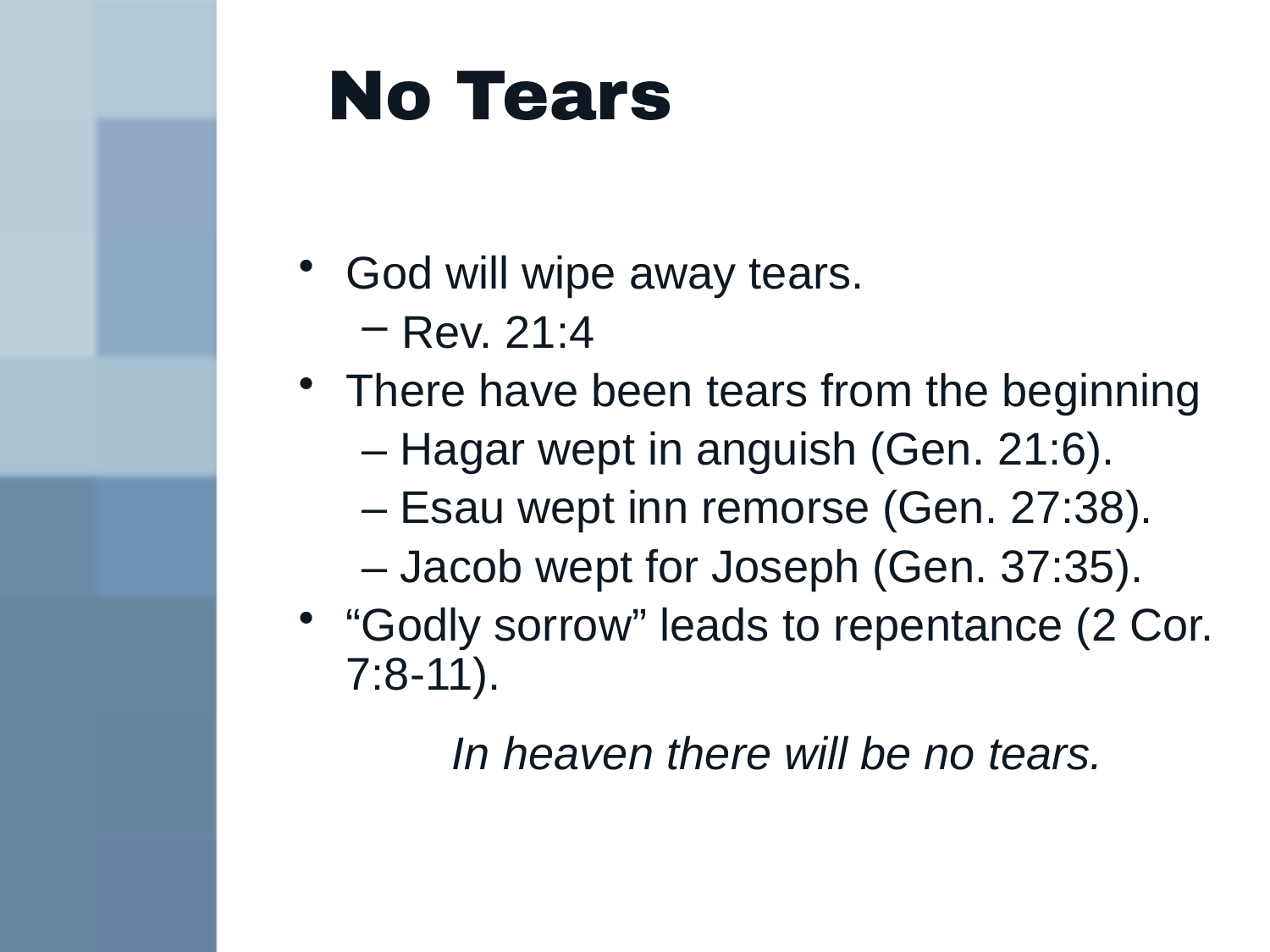

# No Tears
God will wipe away tears.
Rev. 21:4
There have been tears from the beginning
– Hagar wept in anguish (Gen. 21:6).
– Esau wept inn remorse (Gen. 27:38).
– Jacob wept for Joseph (Gen. 37:35).
“Godly sorrow” leads to repentance (2 Cor. 7:8-11).
In heaven there will be no tears.